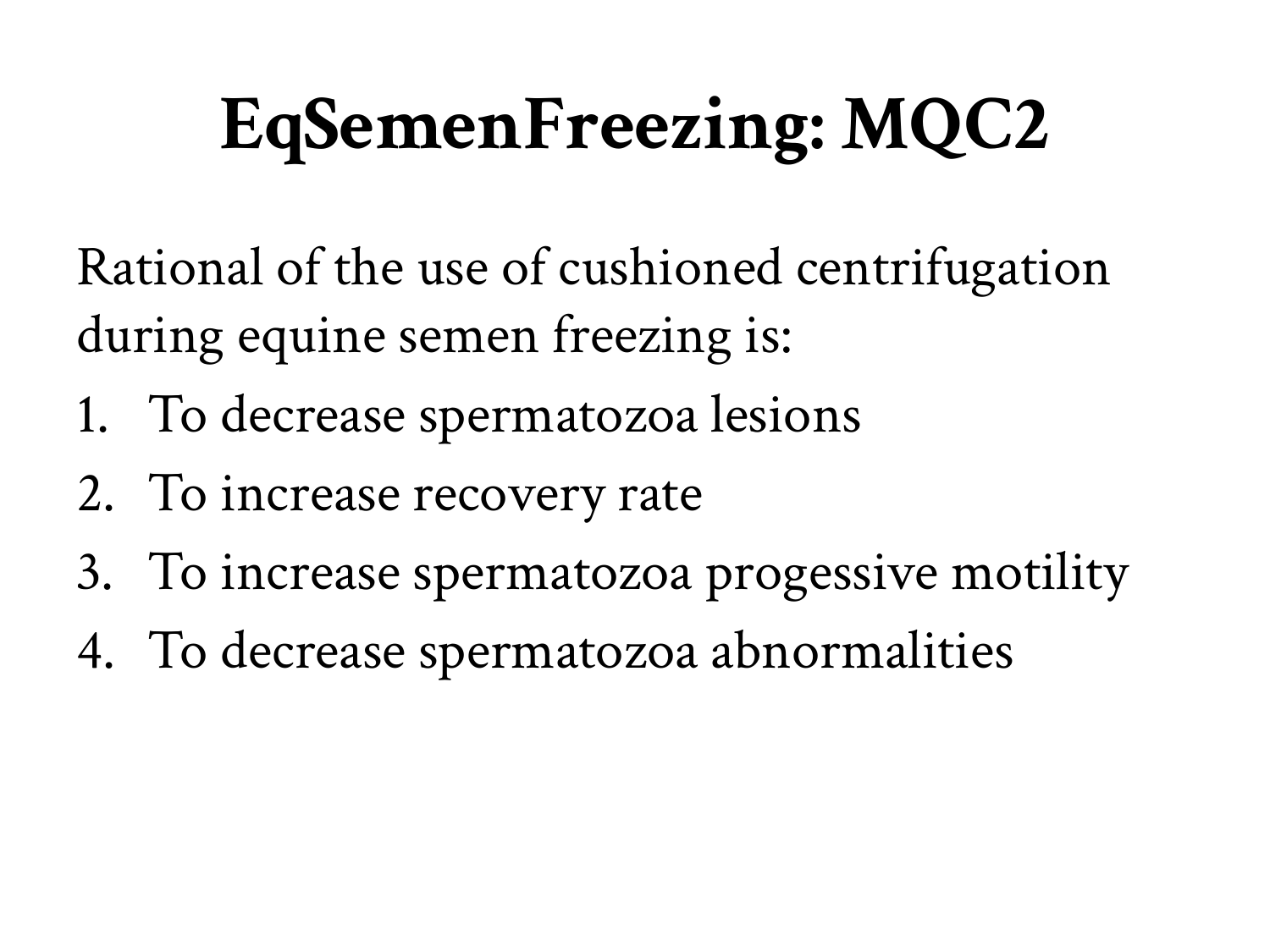

# EqSemenFreezing: MQC2
Rational of the use of cushioned centrifugation during equine semen freezing is:
To decrease spermatozoa lesions
To increase recovery rate
To increase spermatozoa progessive motility
To decrease spermatozoa abnormalities